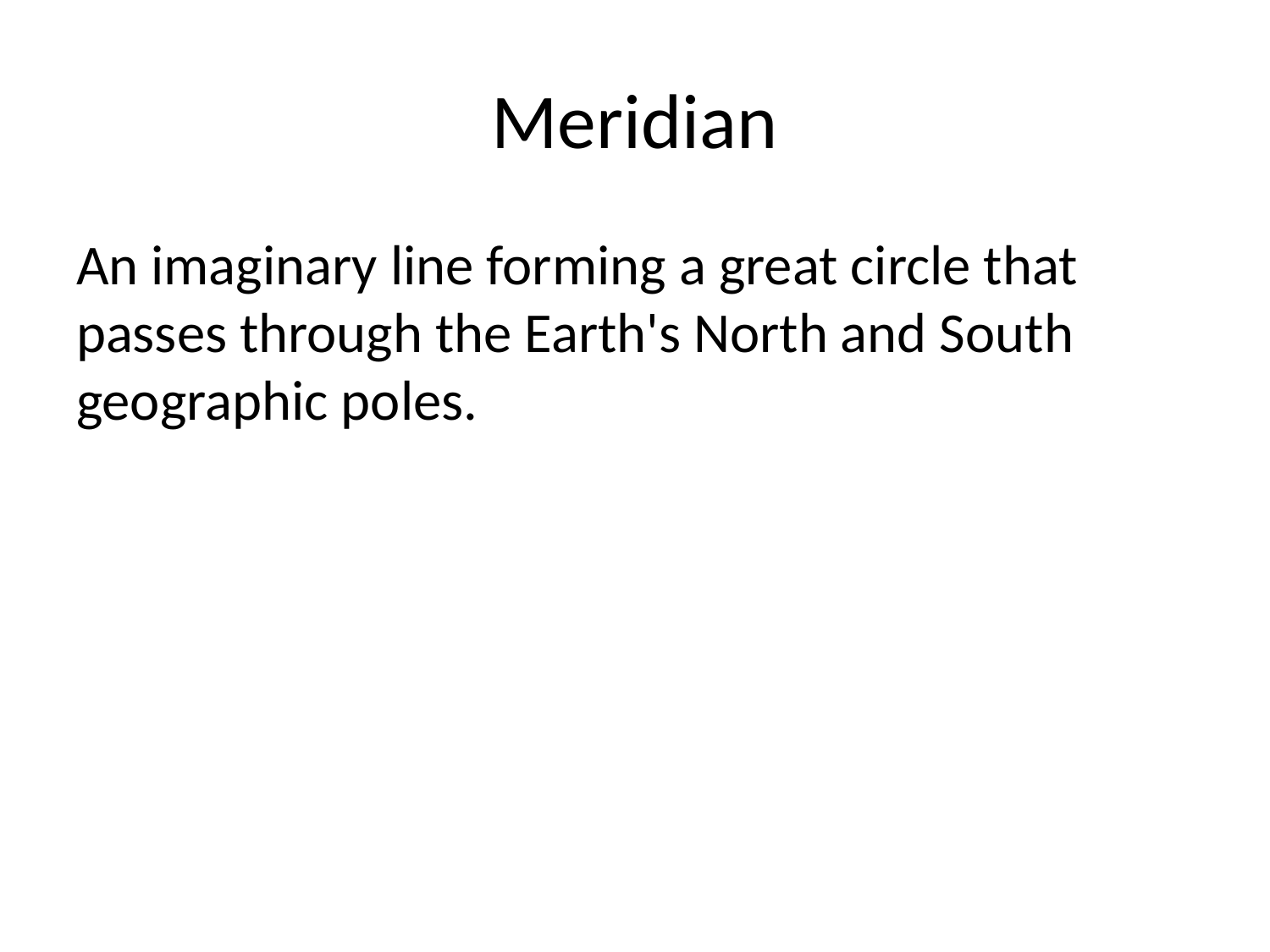

# Meridian
An imaginary line forming a great circle that passes through the Earth's North and South geographic poles.